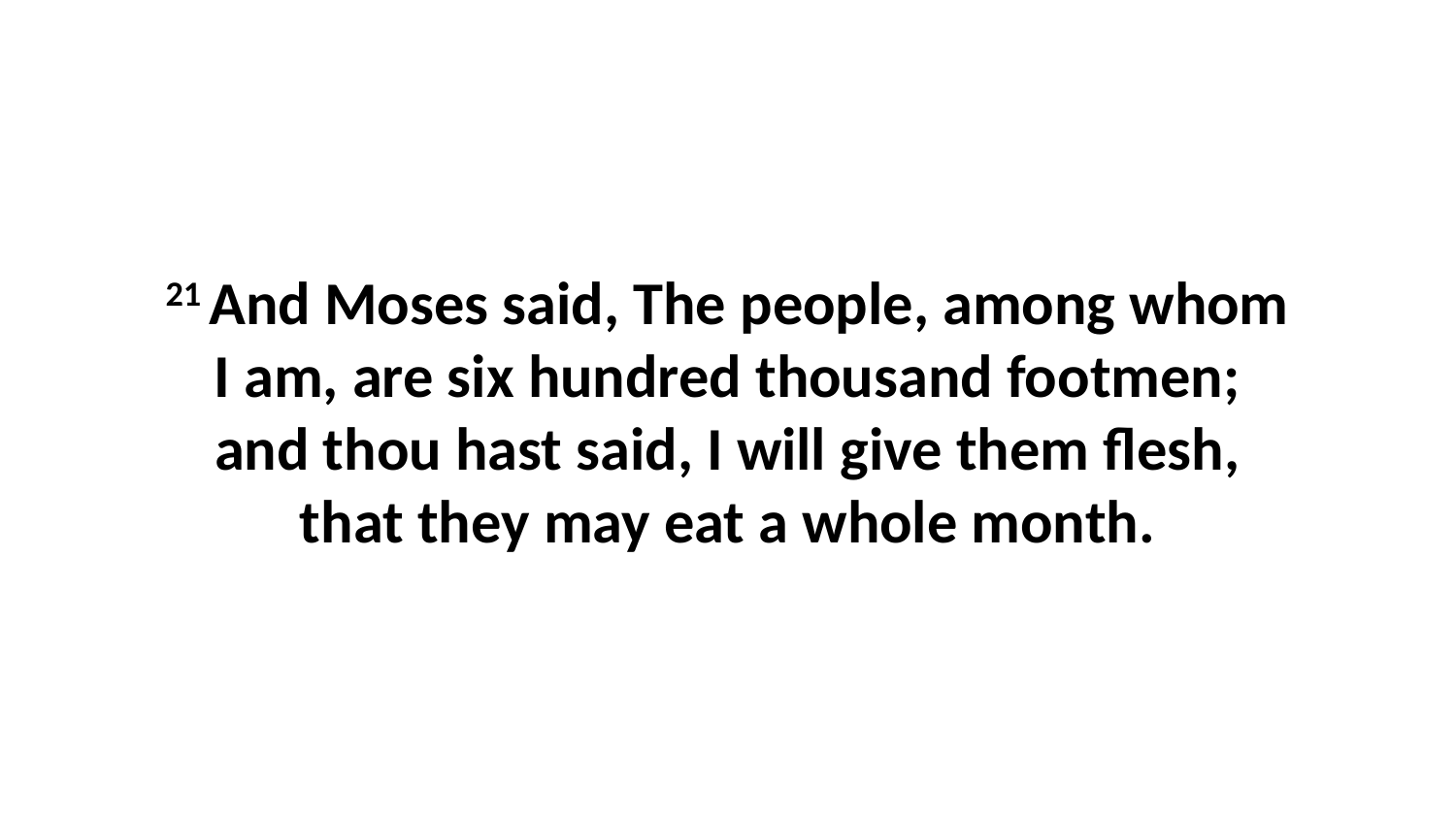

21 And Moses said, The people, among whom I am, are six hundred thousand footmen; and thou hast said, I will give them flesh, that they may eat a whole month.